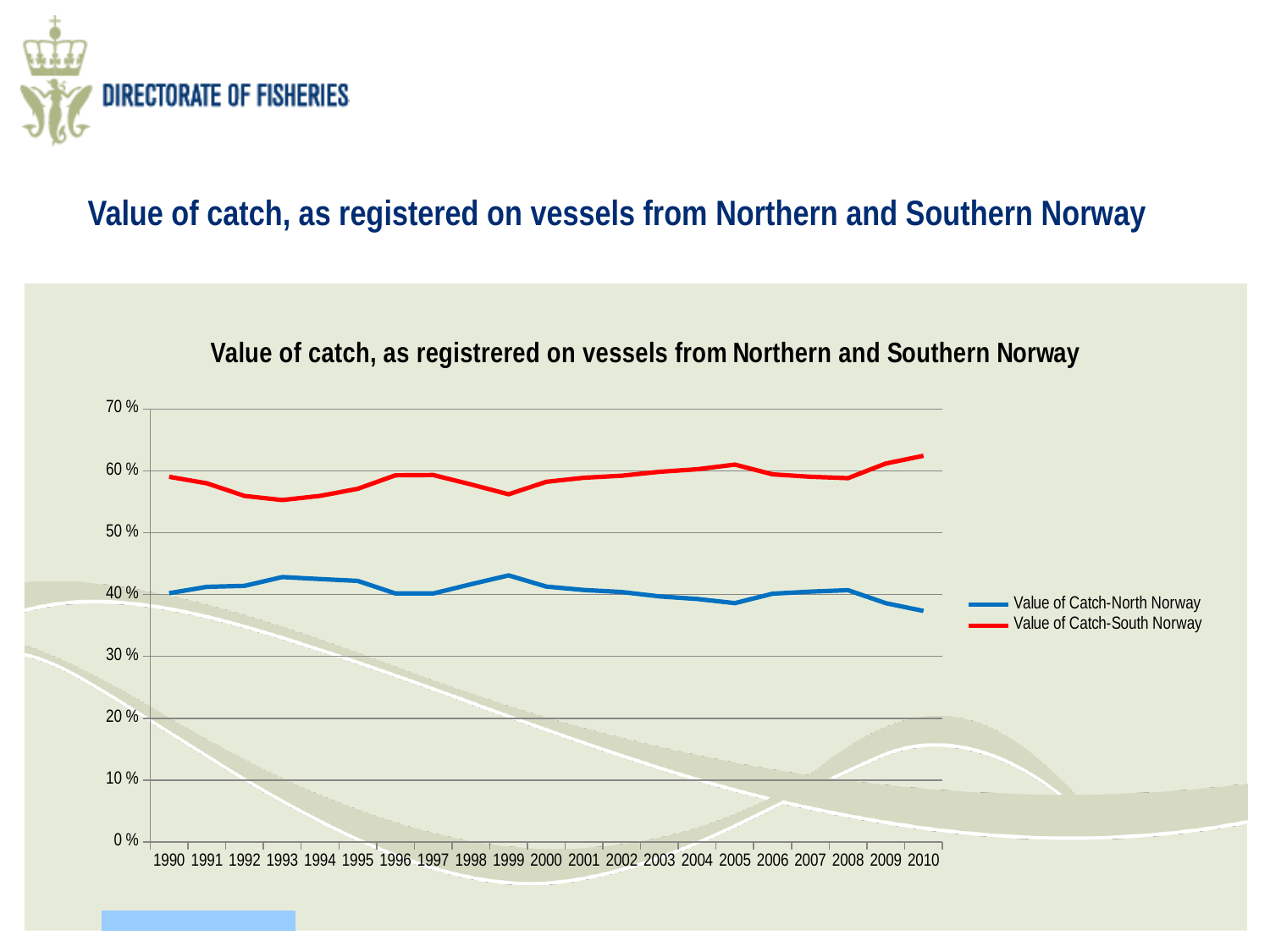

# Value of catch, as registered on vessels from Northern and Southern Norway

### Chart: Value of catch, as registrered on vessels from Northern and Southern Norway

| Category | Value of Catch-North Norway | Value of Catch-South Norway |
|---|---|---|
| 1990 | 0.402212982616959 | 0.5903631891682815 |
| 1991 | 0.4124770069766704 | 0.579868052143425 |
| 1992 | 0.4140934690885633 | 0.5594385554577734 |
| 1993 | 0.4282774450123195 | 0.5527671320034167 |
| 1994 | 0.42504053644869355 | 0.5595217860213311 |
| 1995 | 0.4221234380757653 | 0.5709824453355404 |
| 1996 | 0.4017447208201393 | 0.5927908958173035 |
| 1997 | 0.40176366725885243 | 0.5932647462121126 |
| 1998 | 0.4167146393248016 | 0.5780938786779951 |
| 1999 | 0.4309481701779874 | 0.5621040092609445 |
| 2000 | 0.412907630800831 | 0.5822396265163655 |
| 2001 | 0.40738587976106044 | 0.5888347730282255 |
| 2002 | 0.4040433070984414 | 0.5921586720249401 |
| 2003 | 0.3970530969903486 | 0.5983926413681284 |
| 2004 | 0.3928359968251373 | 0.6025455200818961 |
| 2005 | 0.38614140853560885 | 0.6100462375848011 |
| 2006 | 0.40138371517608384 | 0.5943261324278153 |
| 2007 | 0.4047532578340391 | 0.5904586479845535 |
| 2008 | 0.4070355733154341 | 0.5881893920217012 |
| 2009 | 0.38606512563157536 | 0.6118100361964791 |
| 2010 | 0.37355157006852896 | 0.6243919769635321 |